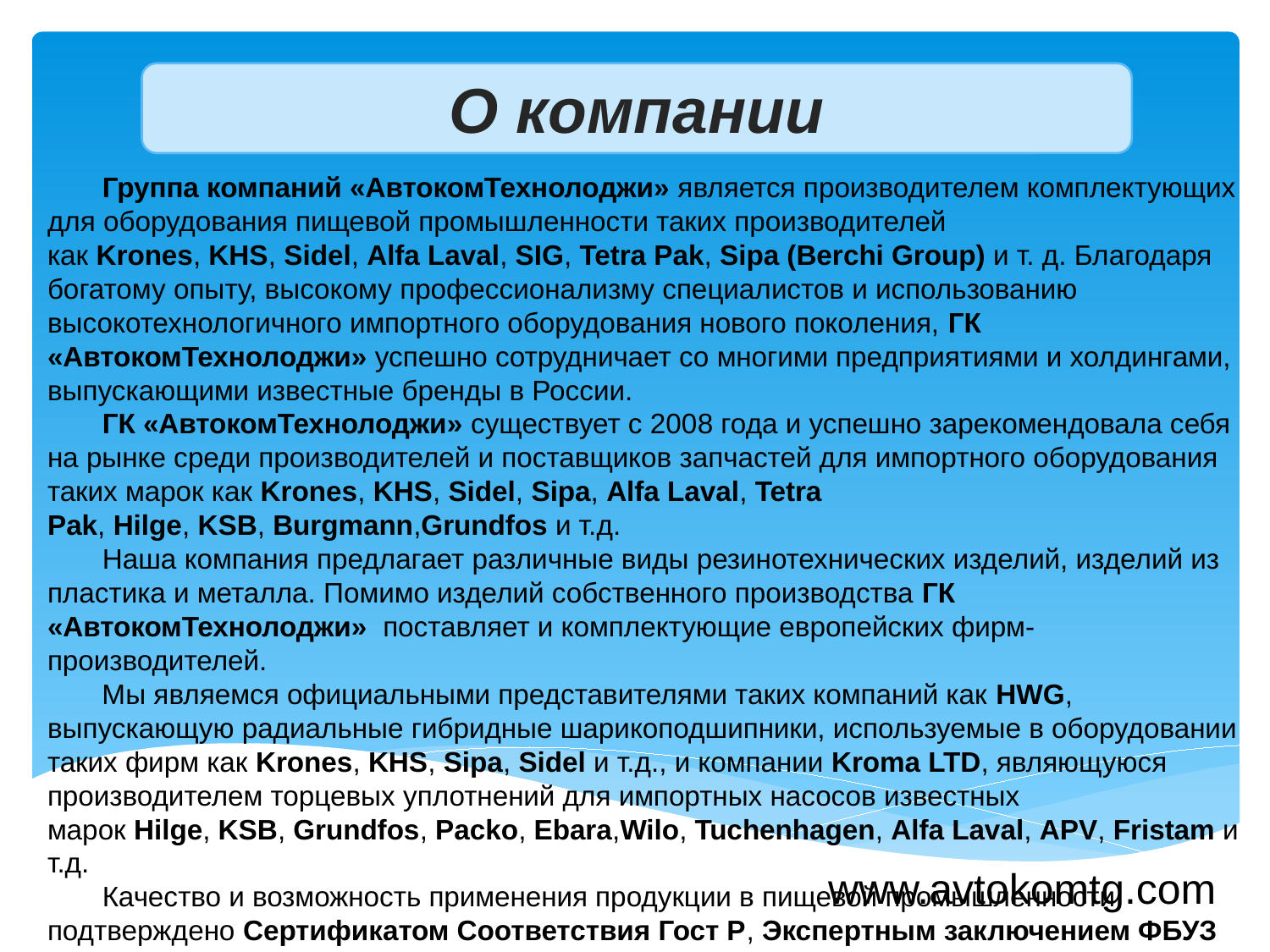

О компании
       Группа компаний «АвтокомТехнолоджи» является производителем комплектующих для оборудования пищевой промышленности таких производителей как Krones, KHS, Sidel, Alfa Laval, SIG, Tetra Pak, Sipa (Berchi Group) и т. д. Благодаря богатому опыту, высокому профессионализму специалистов и использованию высокотехнологичного импортного оборудования нового поколения, ГК «АвтокомТехнолоджи» успешно сотрудничает со многими предприятиями и холдингами, выпускающими известные бренды в России.
       ГК «АвтокомТехнолоджи» существует с 2008 года и успешно зарекомендовала себя на рынке среди производителей и поставщиков запчастей для импортного оборудования таких марок как Krones, KHS, Sidel, Sipa, Alfa Laval, Tetra Pak, Hilge, KSB, Burgmann,Grundfos и т.д.
       Наша компания предлагает различные виды резинотехнических изделий, изделий из пластика и металла. Помимо изделий собственного производства ГК «АвтокомТехнолоджи»  поставляет и комплектующие европейских фирм-производителей.
       Мы являемся официальными представителями таких компаний как HWG, выпускающую радиальные гибридные шарикоподшипники, используемые в оборудовании таких фирм как Krones, KHS, Sipa, Sidel и т.д., и компании Kroma LTD, являющуюся производителем торцевых уплотнений для импортных насосов известных марок Hilge, KSB, Grundfos, Packo, Ebara,Wilo, Tuchenhagen, Alfa Laval, APV, Fristam и т.д.
       Качество и возможность применения продукции в пищевой промышленности подтверждено Сертификатом Соответствия Гост Р, Экспертным заключением ФБУЗ «Центра гигиены и эпидемиологии» и Сертификатом Системы Менеджмента Качества ISO 9001:2014.
www.avtokomtg.com